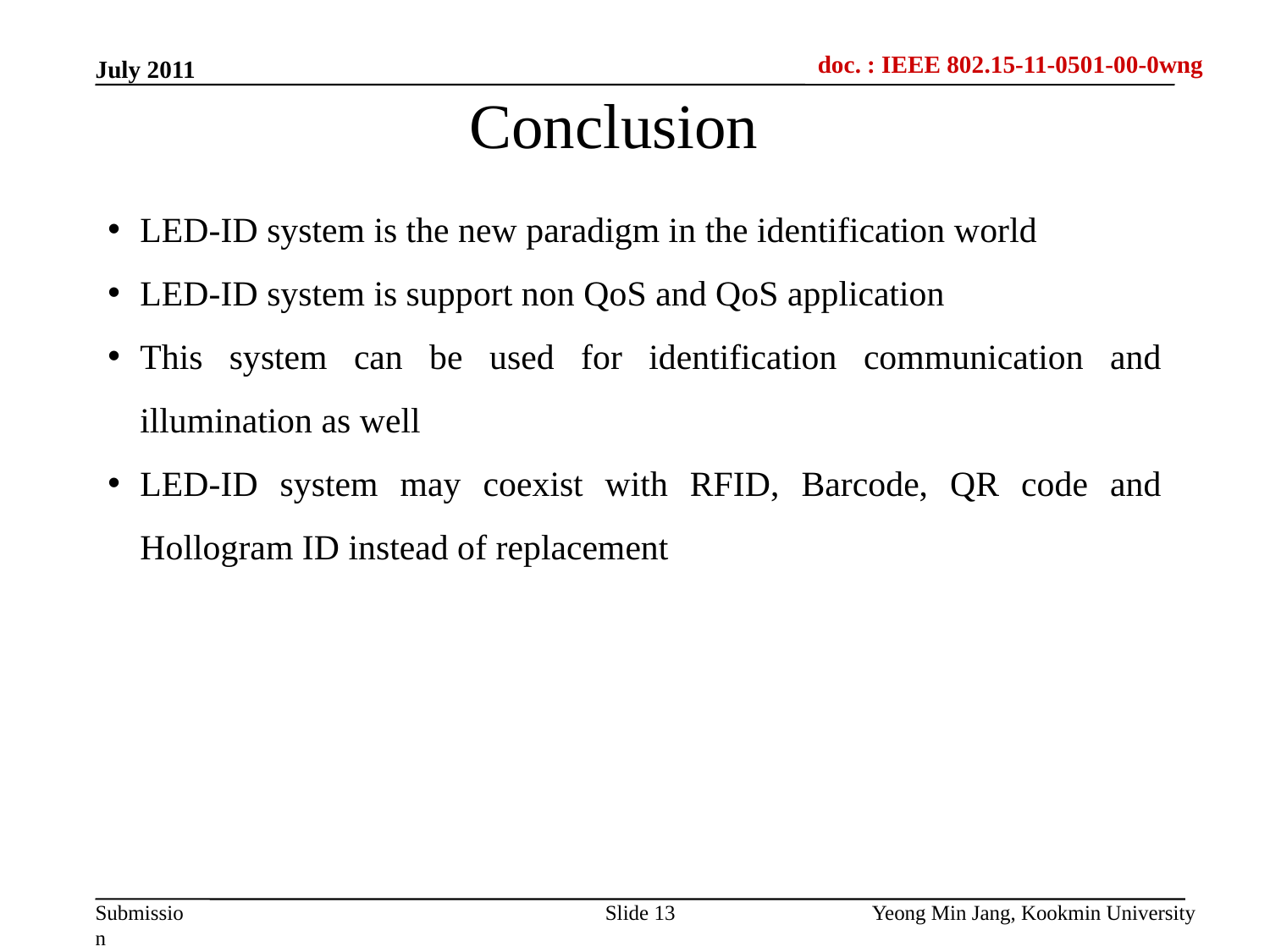

July 2011
Conclusion
LED-ID system is the new paradigm in the identification world
LED-ID system is support non QoS and QoS application
This system can be used for identification communication and illumination as well
LED-ID system may coexist with RFID, Barcode, QR code and Hollogram ID instead of replacement

Slide 13
Yeong Min Jang, Kookmin University